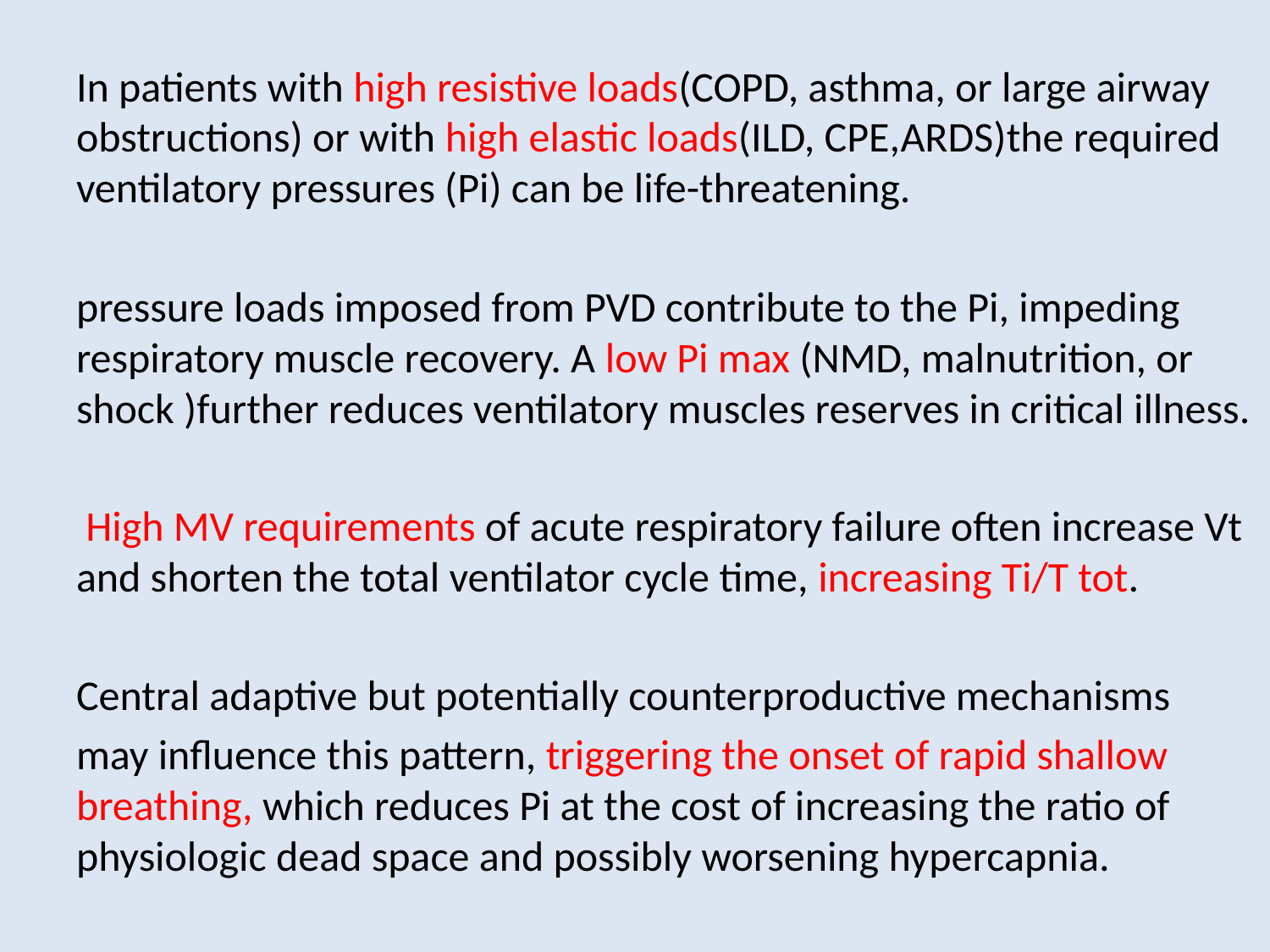

In patients with high resistive loads(COPD, asthma, or large airway obstructions) or with high elastic loads(ILD, CPE,ARDS)the required ventilatory pressures (Pi) can be life-threatening.

pressure loads imposed from PVD contribute to the Pi, impeding respiratory muscle recovery. A low Pi max (NMD, malnutrition, or shock )further reduces ventilatory muscles reserves in critical illness.

 High MV requirements of acute respiratory failure often increase Vt and shorten the total ventilator cycle time, increasing Ti/T tot.

Central adaptive but potentially counterproductive mechanisms
may influence this pattern, triggering the onset of rapid shallow breathing, which reduces Pi at the cost of increasing the ratio of physiologic dead space and possibly worsening hypercapnia.